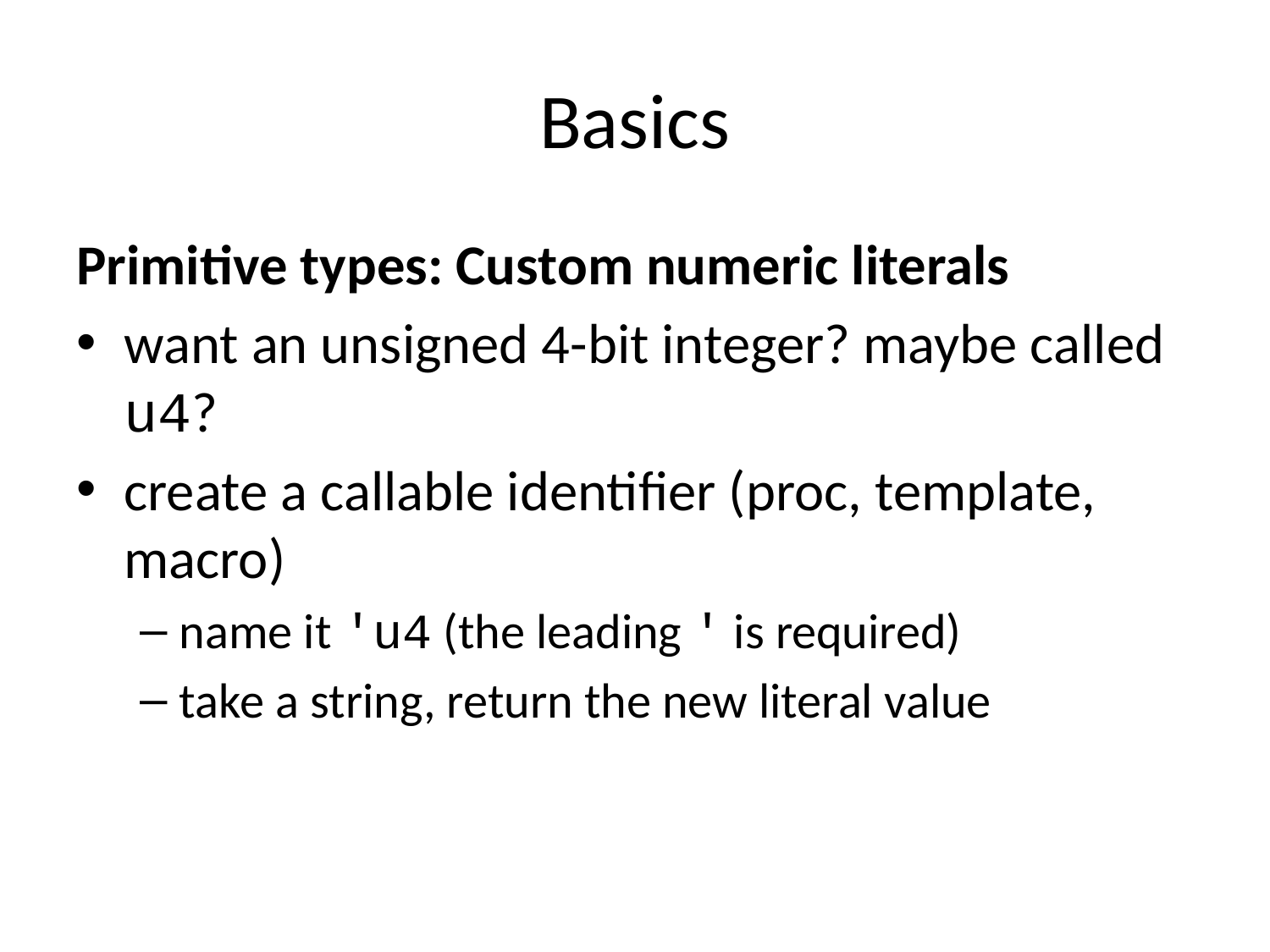

# Basics
Primitive types: Custom numeric literals
want an unsigned 4-bit integer? maybe called u4?
create a callable identifier (proc, template, macro)
name it 'u4 (the leading ' is required)
take a string, return the new literal value